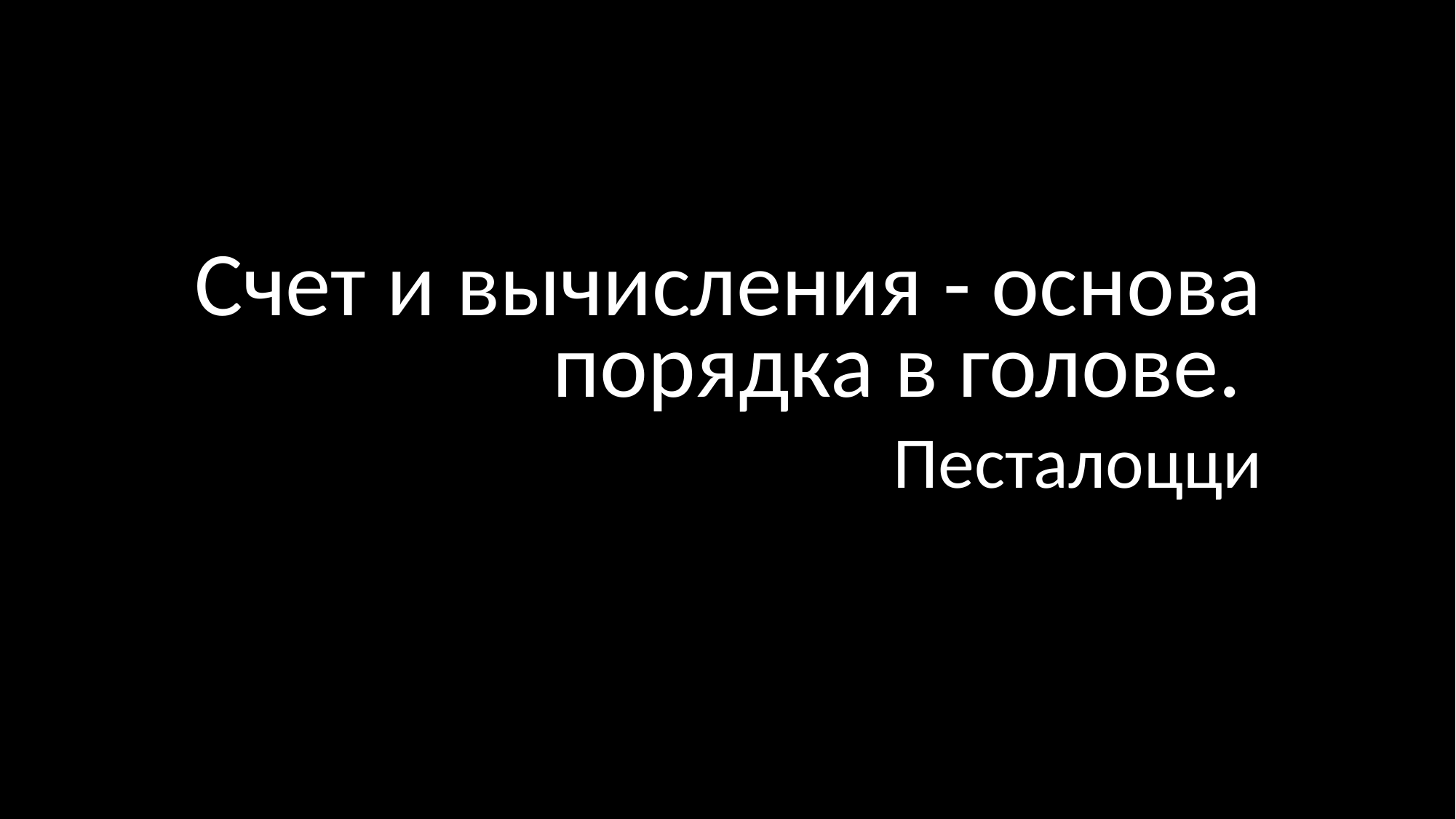

# Счет и вычисления - основа порядка в голове.
Песталоцци